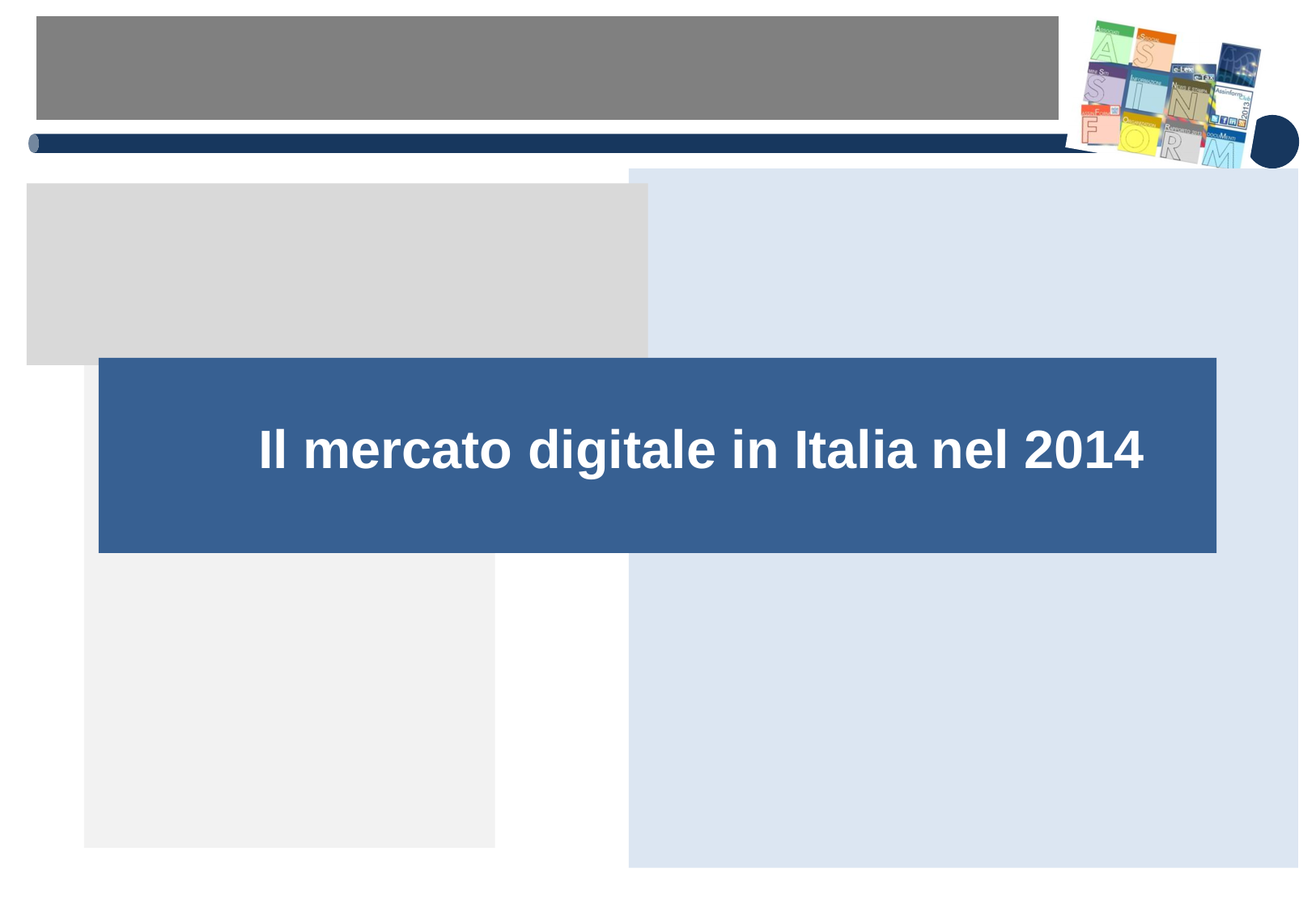

Il mercato digitale in Italia nel 2014